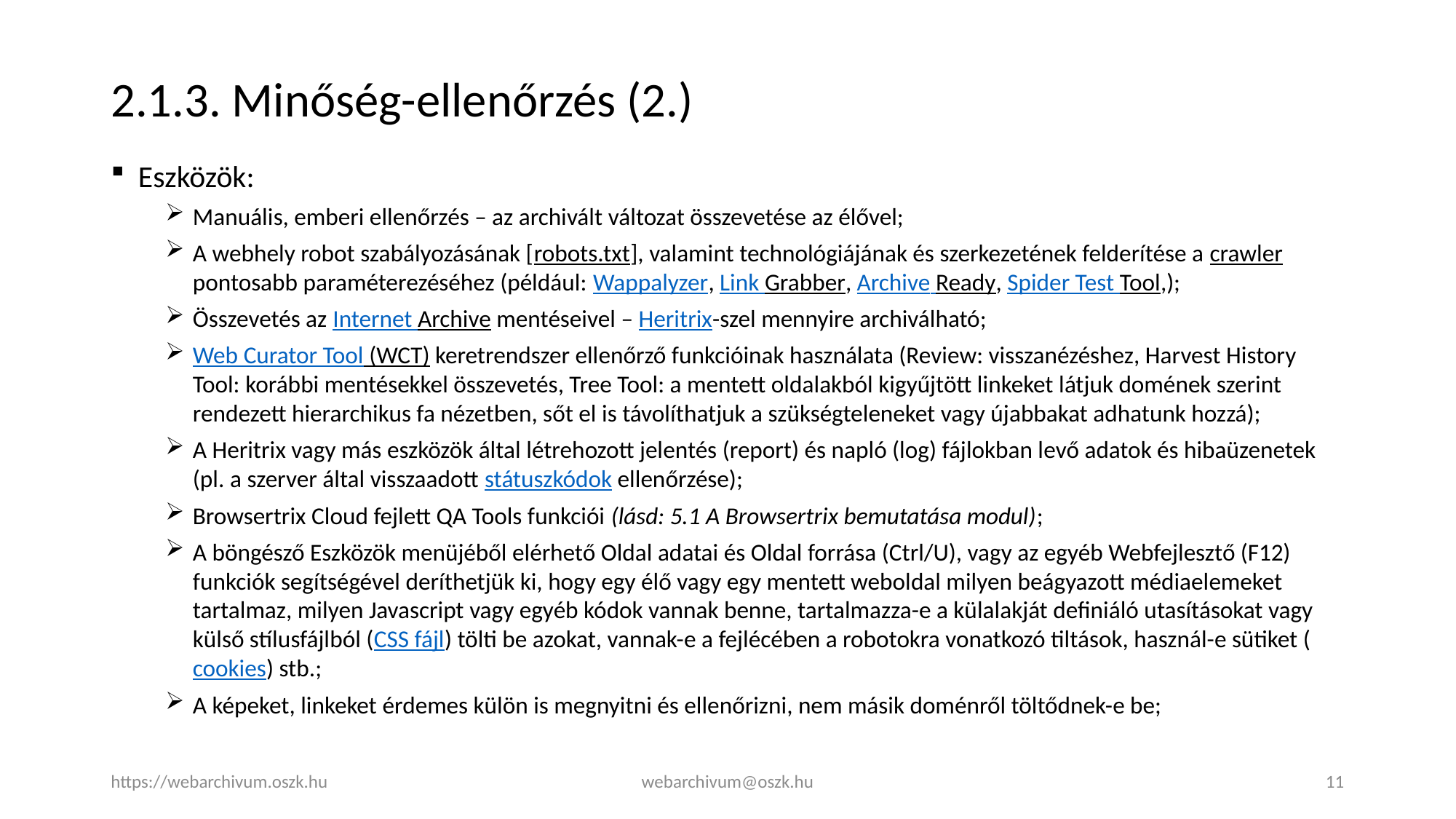

# 2.1.3. Minőség-ellenőrzés (2.)
Eszközök:
Manuális, emberi ellenőrzés – az archivált változat összevetése az élővel;
A webhely robot szabályozásának [robots.txt], valamint technológiájának és szerkezetének felderítése a crawler pontosabb paraméterezéséhez (például: Wappalyzer, Link Grabber, Archive Ready, Spider Test Tool,);
Összevetés az Internet Archive mentéseivel – Heritrix-szel mennyire archiválható;
Web Curator Tool (WCT) keretrendszer ellenőrző funkcióinak használata (Review: visszanézéshez, Harvest History Tool: korábbi mentésekkel összevetés, Tree Tool: a mentett oldalakból kigyűjtött linkeket látjuk domének szerint rendezett hierarchikus fa nézetben, sőt el is távolíthatjuk a szükségteleneket vagy újabbakat adhatunk hozzá);
A Heritrix vagy más eszközök által létrehozott jelentés (report) és napló (log) fájlokban levő adatok és hibaüzenetek (pl. a szerver által visszaadott státuszkódok ellenőrzése);
Browsertrix Cloud fejlett QA Tools funkciói (lásd: 5.1 A Browsertrix bemutatása modul);
A böngésző Eszközök menüjéből elérhető Oldal adatai és Oldal forrása (Ctrl/U), vagy az egyéb Webfejlesztő (F12) funkciók segítségével deríthetjük ki, hogy egy élő vagy egy mentett weboldal milyen beágyazott médiaelemeket tartalmaz, milyen Javascript vagy egyéb kódok vannak benne, tartalmazza-e a külalakját definiáló utasításokat vagy külső stílusfájlból (CSS fájl) tölti be azokat, vannak-e a fejlécében a robotokra vonatkozó tiltások, használ-e sütiket (cookies) stb.;
A képeket, linkeket érdemes külön is megnyitni és ellenőrizni, nem másik doménről töltődnek-e be;
https://webarchivum.oszk.hu
webarchivum@oszk.hu
11